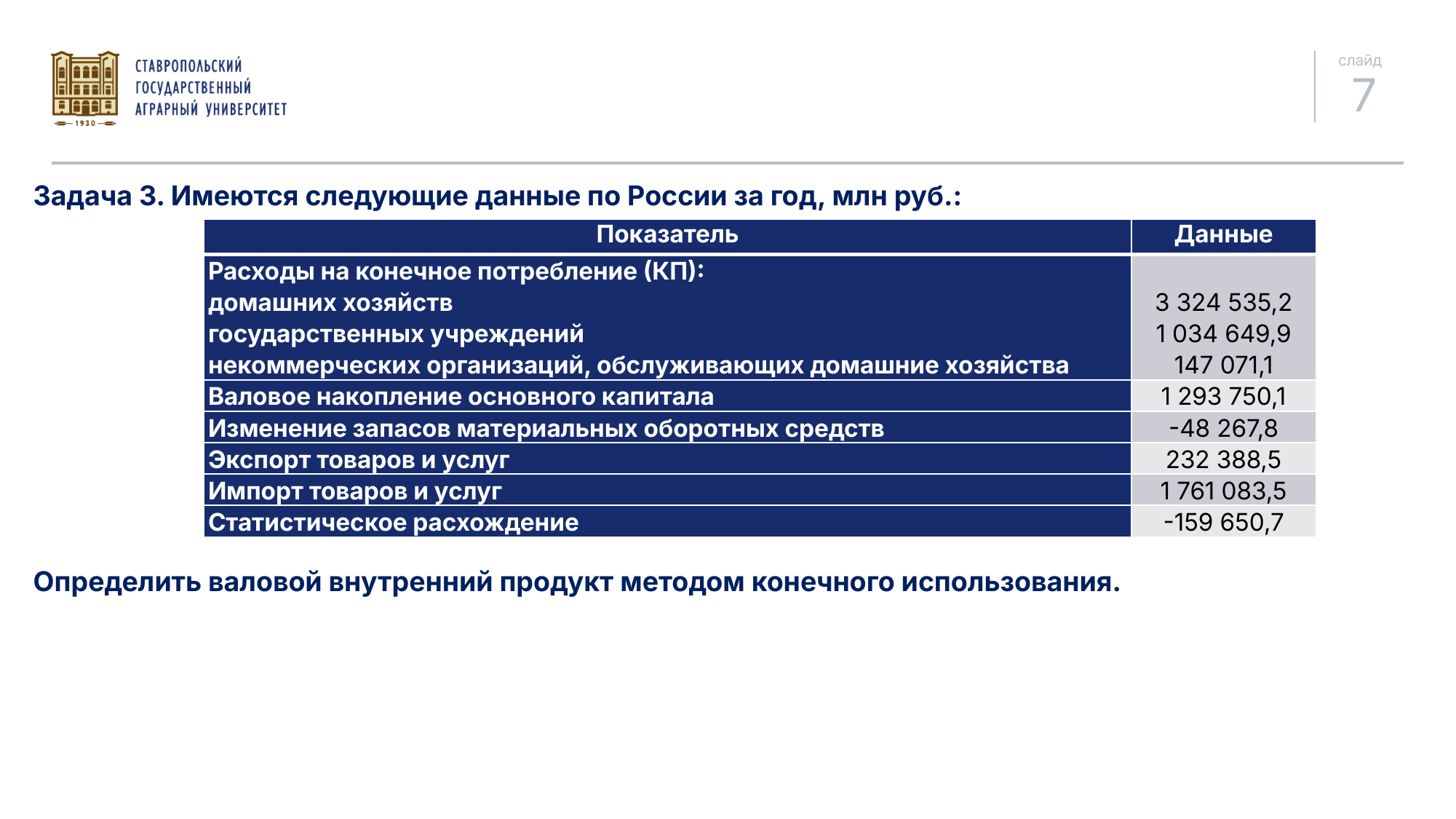

Задача 3. Имеются следующие данные по России за год, млн руб.:
| Показатель | Данные |
| --- | --- |
| Расходы на конечное потребление (КП): домашних хозяйств государственных учреждений некоммерческих организаций, обслуживающих домашние хозяйства | 3 324 535,2 1 034 649,9 147 071,1 |
| Валовое накопление основного капитала | 1 293 750,1 |
| Изменение запасов материальных оборотных средств | -48 267,8 |
| Экспорт товаров и услуг | 232 388,5 |
| Импорт товаров и услуг | 1 761 083,5 |
| Статистическое расхождение | -159 650,7 |

Определить валовой внутренний продукт методом конечного использования.